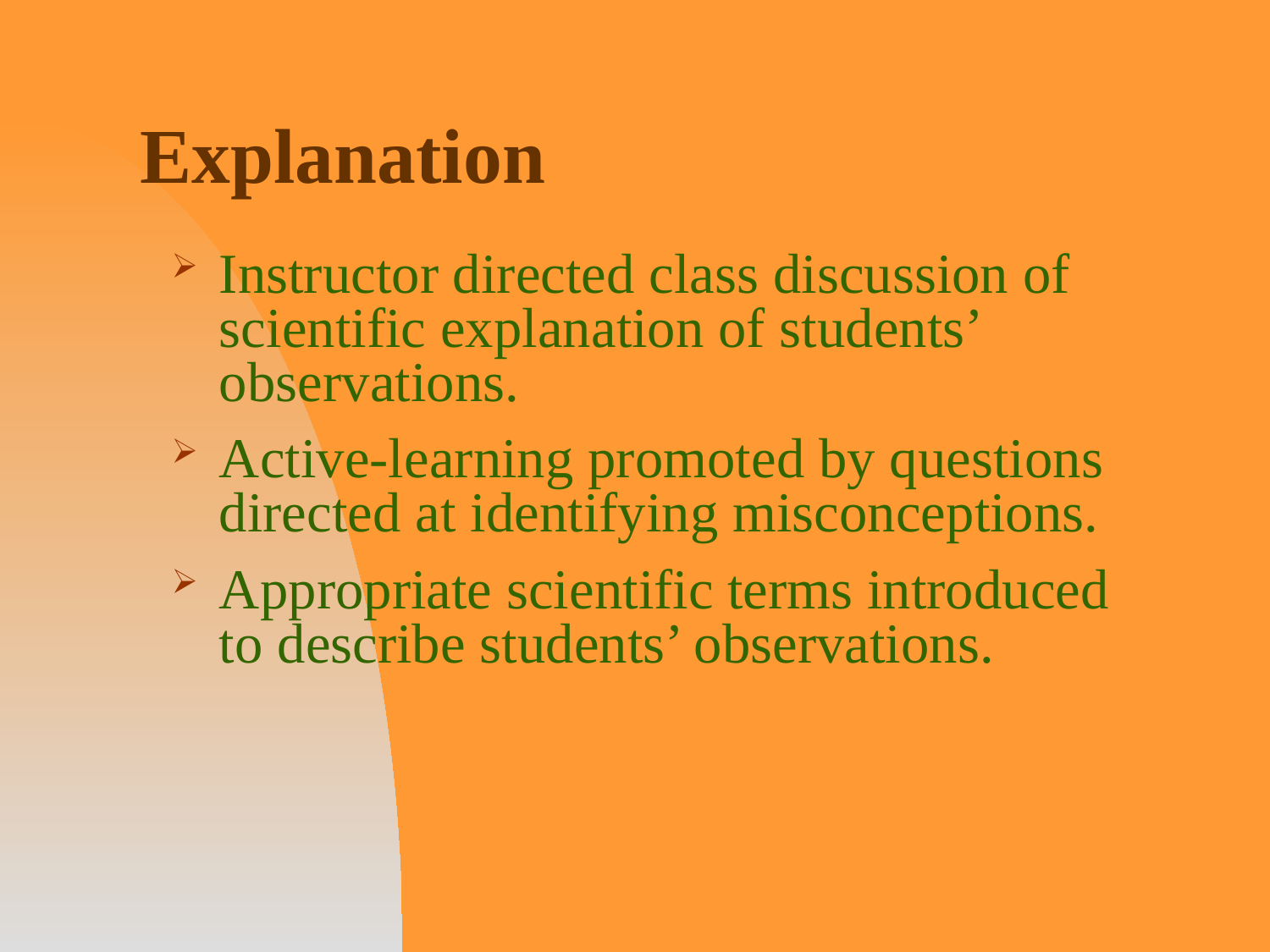

# Explanation
Instructor directed class discussion of scientific explanation of students’ observations.
Active-learning promoted by questions directed at identifying misconceptions.
Appropriate scientific terms introduced to describe students’ observations.